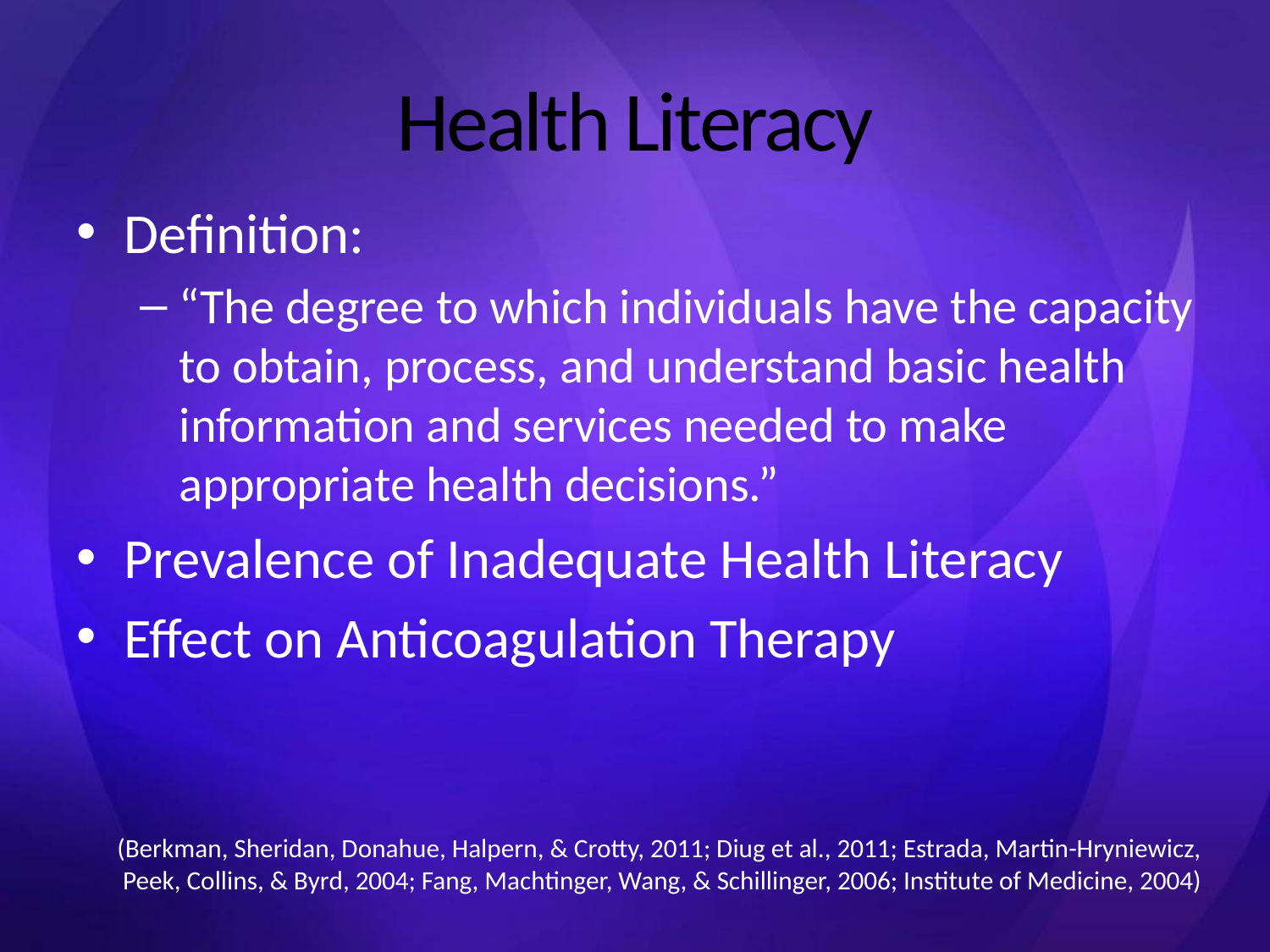

# Health Literacy
Definition:
“The degree to which individuals have the capacity to obtain, process, and understand basic health information and services needed to make appropriate health decisions.”
Prevalence of Inadequate Health Literacy
Effect on Anticoagulation Therapy

(Berkman, Sheridan, Donahue, Halpern, & Crotty, 2011; Diug et al., 2011; Estrada, Martin-Hryniewicz, Peek, Collins, & Byrd, 2004; Fang, Machtinger, Wang, & Schillinger, 2006; Institute of Medicine, 2004)